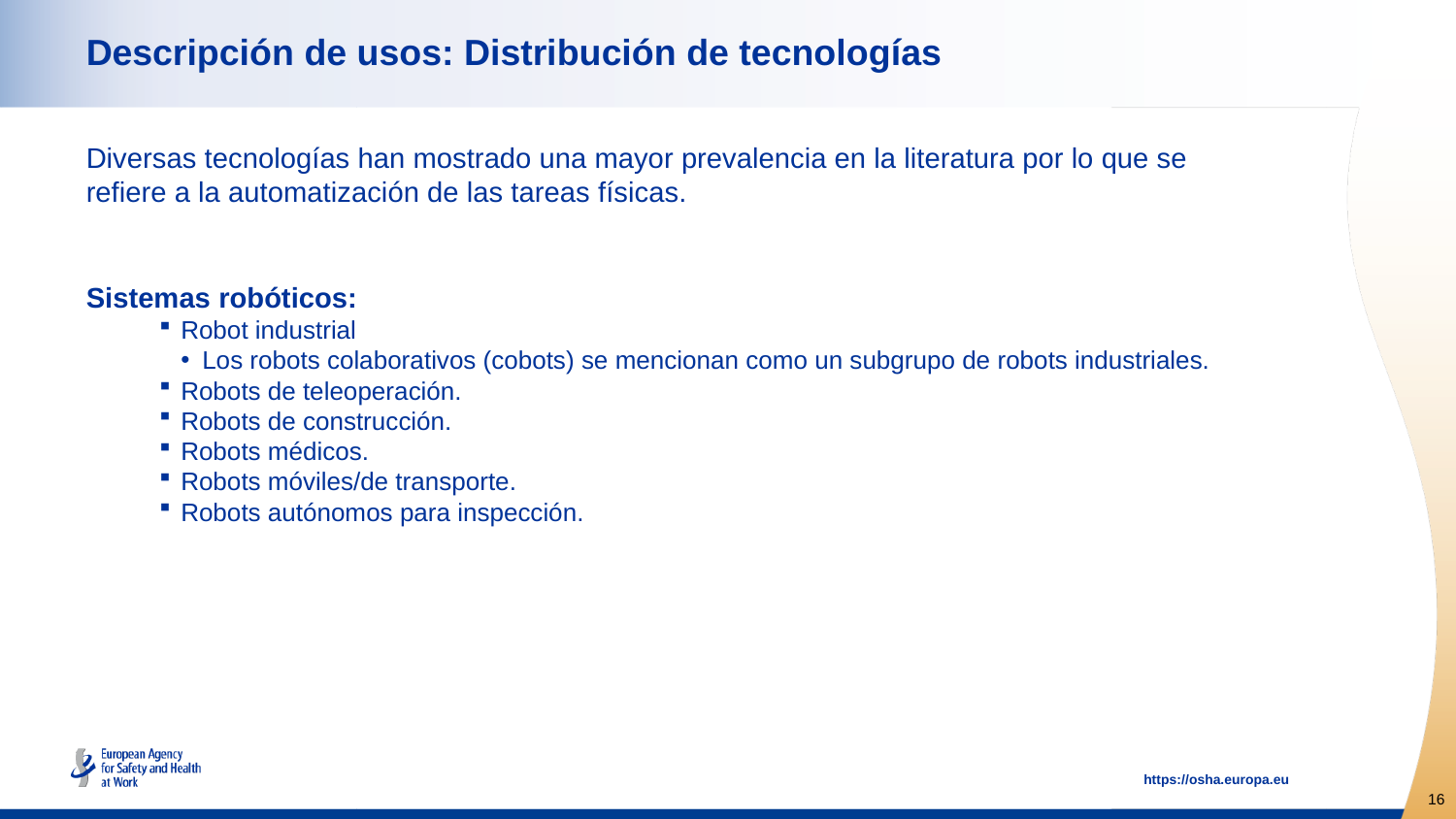

# Descripción de usos: Distribución de tecnologías
Diversas tecnologías han mostrado una mayor prevalencia en la literatura por lo que se refiere a la automatización de las tareas físicas.

Sistemas robóticos:
Robot industrial
Los robots colaborativos (cobots) se mencionan como un subgrupo de robots industriales.
Robots de teleoperación.
Robots de construcción.
Robots médicos.
Robots móviles/de transporte.
Robots autónomos para inspección.